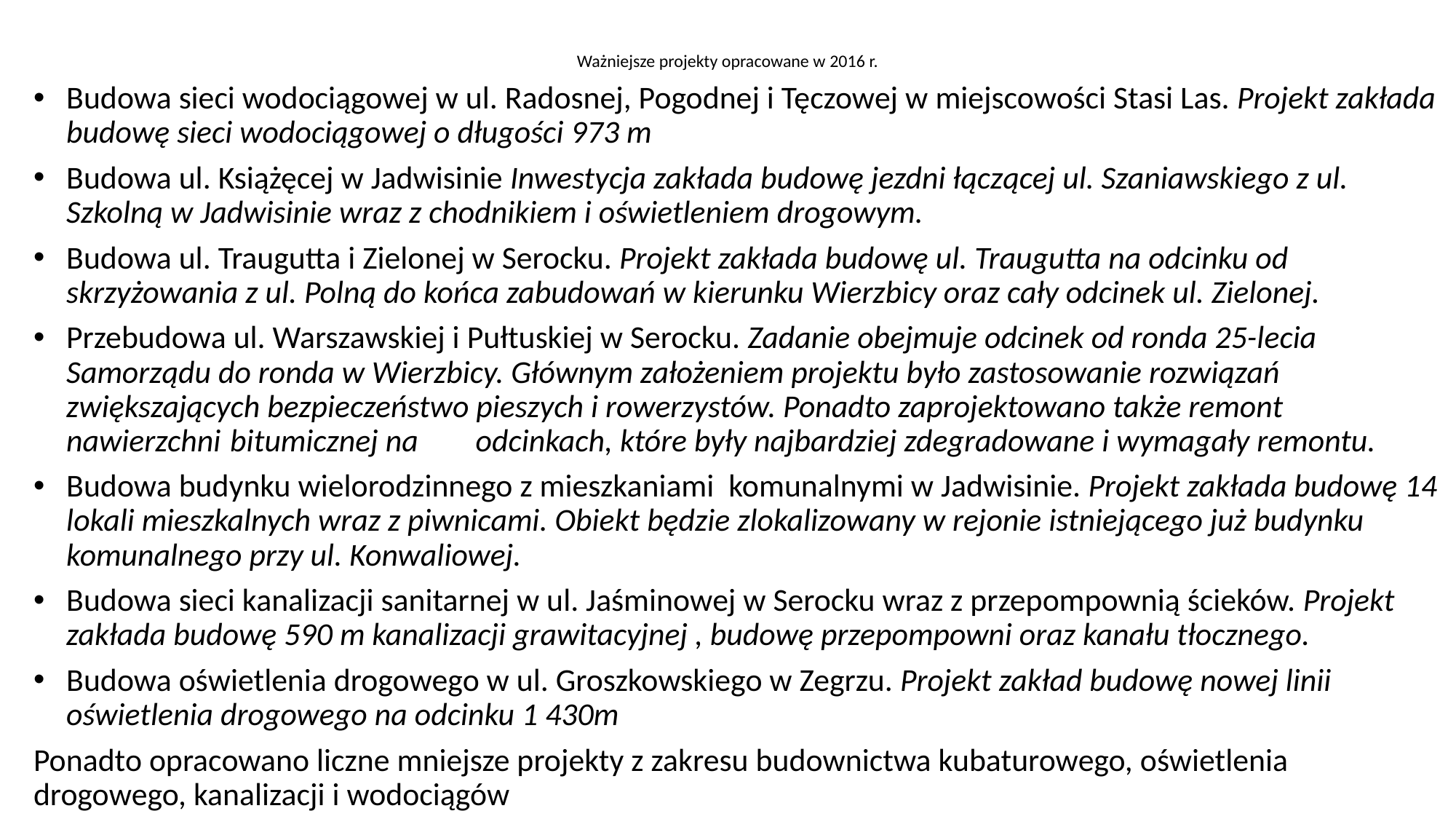

# Ważniejsze projekty opracowane w 2016 r.
Budowa sieci wodociągowej w ul. Radosnej, Pogodnej i Tęczowej w miejscowości Stasi Las. Projekt zakłada budowę sieci wodociągowej o długości 973 m
Budowa ul. Książęcej w Jadwisinie Inwestycja zakłada budowę jezdni łączącej ul. Szaniawskiego z ul. Szkolną w Jadwisinie wraz z chodnikiem i oświetleniem drogowym.
Budowa ul. Traugutta i Zielonej w Serocku. Projekt zakłada budowę ul. Traugutta na odcinku od skrzyżowania z ul. Polną do końca zabudowań w kierunku Wierzbicy oraz cały odcinek ul. Zielonej.
Przebudowa ul. Warszawskiej i Pułtuskiej w Serocku. Zadanie obejmuje odcinek od ronda 25-lecia Samorządu do ronda w Wierzbicy. Głównym założeniem projektu było zastosowanie rozwiązań zwiększających bezpieczeństwo pieszych i rowerzystów. Ponadto zaprojektowano także remont nawierzchni 	bitumicznej na 	odcinkach, które były najbardziej zdegradowane i wymagały remontu.
Budowa budynku wielorodzinnego z mieszkaniami  komunalnymi w Jadwisinie. Projekt zakłada budowę 14 lokali mieszkalnych wraz z piwnicami. Obiekt będzie zlokalizowany w rejonie istniejącego już budynku komunalnego przy ul. Konwaliowej.
Budowa sieci kanalizacji sanitarnej w ul. Jaśminowej w Serocku wraz z przepompownią ścieków. Projekt zakłada budowę 590 m kanalizacji grawitacyjnej , budowę przepompowni oraz kanału tłocznego.
Budowa oświetlenia drogowego w ul. Groszkowskiego w Zegrzu. Projekt zakład budowę nowej linii oświetlenia drogowego na odcinku 1 430m
Ponadto opracowano liczne mniejsze projekty z zakresu budownictwa kubaturowego, oświetlenia drogowego, kanalizacji i wodociągów